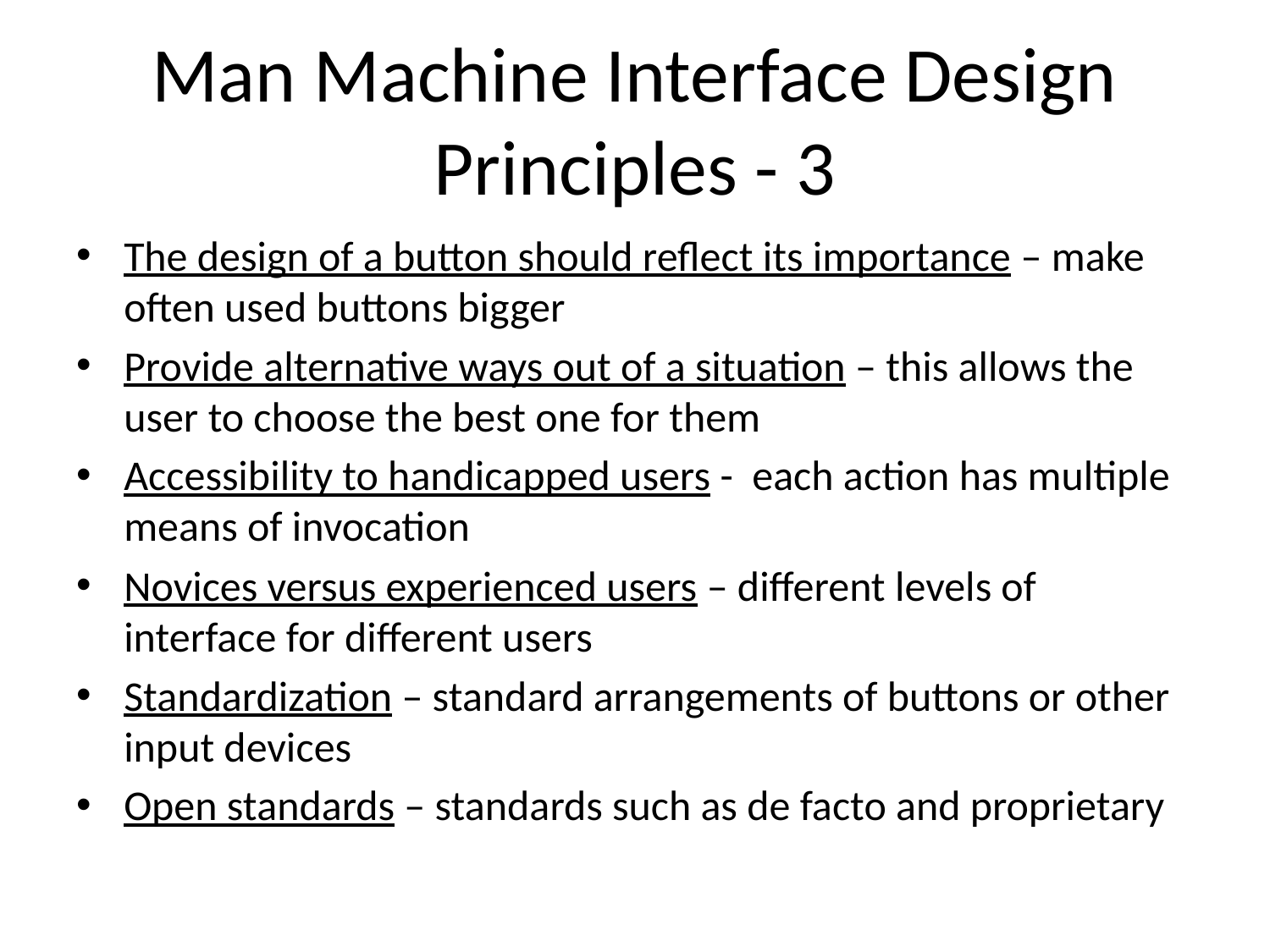

# Man Machine Interface Design Principles - 3
The design of a button should reflect its importance – make often used buttons bigger
Provide alternative ways out of a situation – this allows the user to choose the best one for them
Accessibility to handicapped users -  each action has multiple means of invocation
Novices versus experienced users – different levels of interface for different users
Standardization – standard arrangements of buttons or other input devices
Open standards – standards such as de facto and proprietary